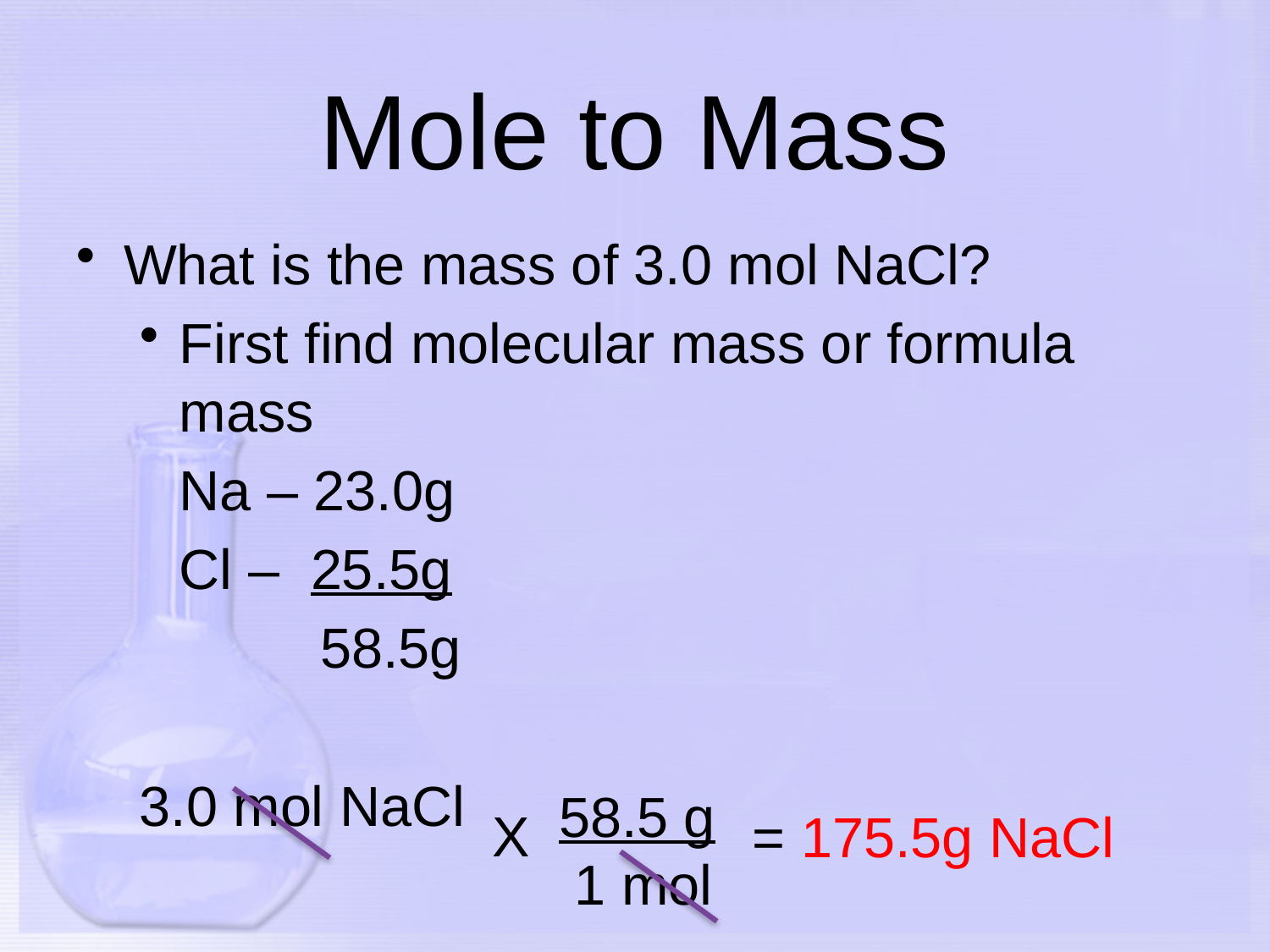

# Mole to Mass
What is the mass of 3.0 mol NaCl?
First find molecular mass or formula mass
	Na – 23.0g
	Cl –  25.5g
	         58.5g

3.0 mol NaCl

58.5 g
 1 mol
X
= 175.5g NaCl